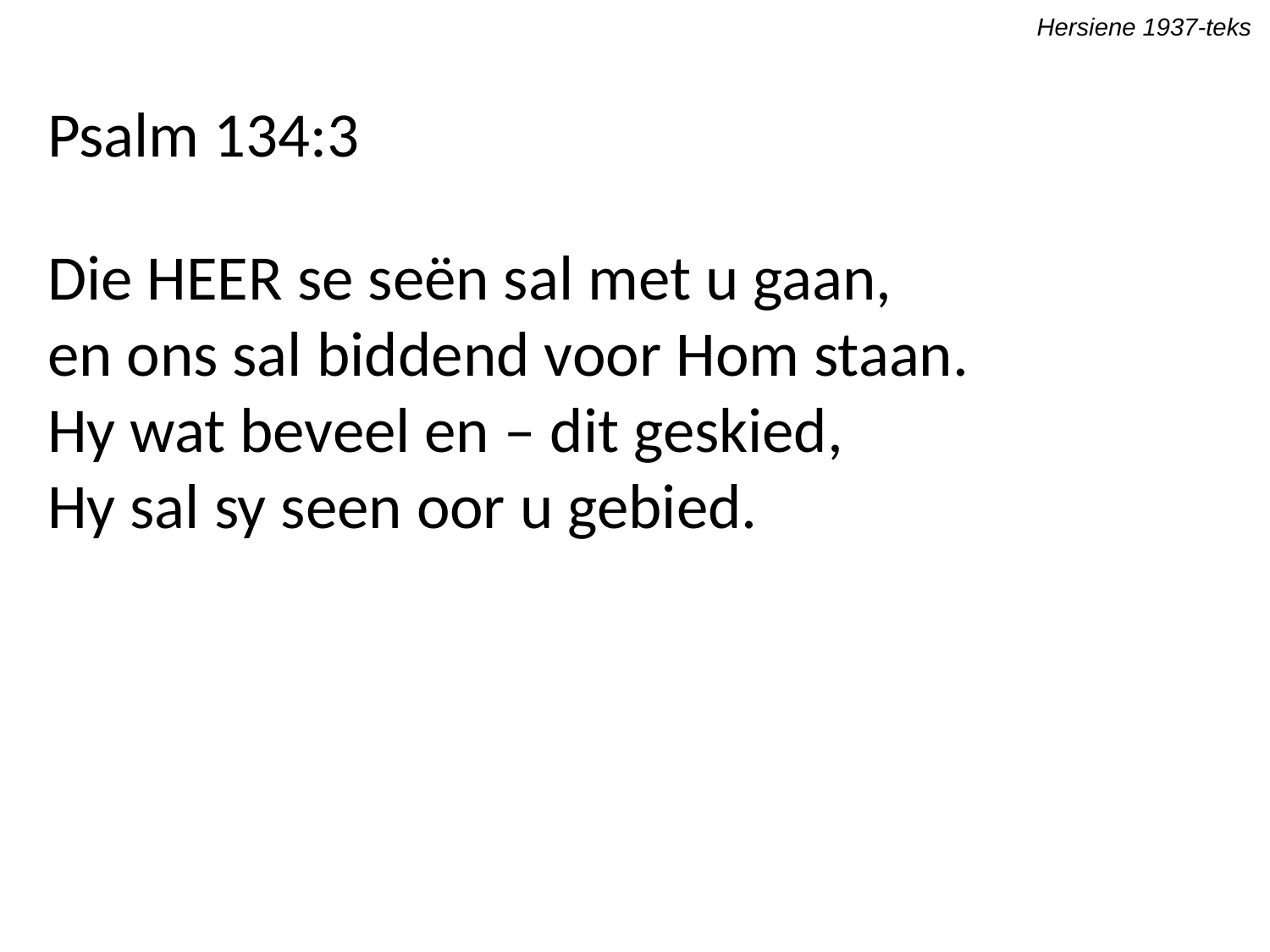

Hersiene 1937-teks
Psalm 134:3

Die Heer se seën sal met u gaan,
en ons sal biddend voor Hom staan.
Hy wat beveel en – dit geskied,
Hy sal sy seen oor u gebied.